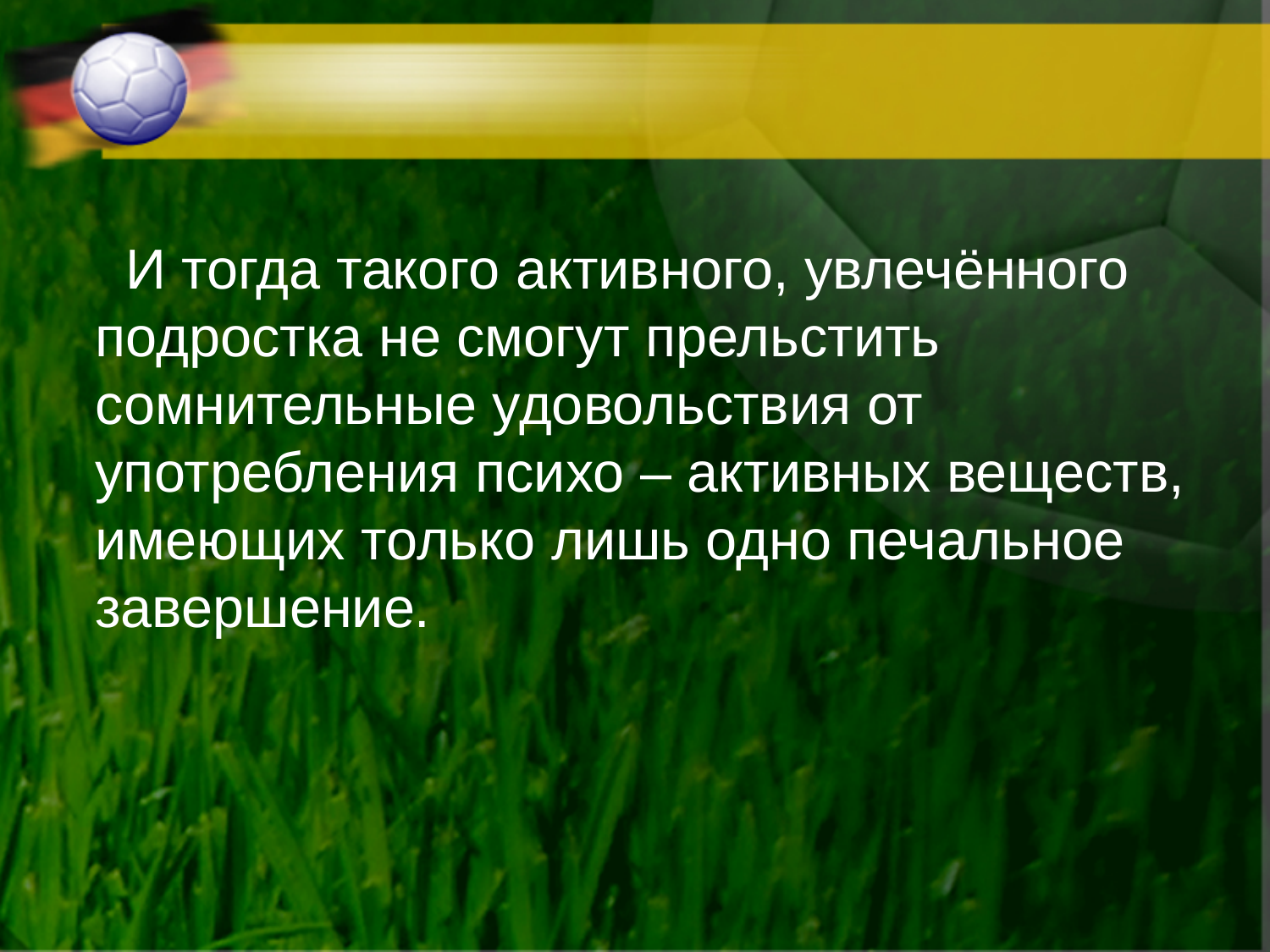

#
     И тогда такого активного, увлечённого подростка не смогут прельстить сомнительные удовольствия от употребления психо – активных веществ, имеющих только лишь одно печальное завершение.